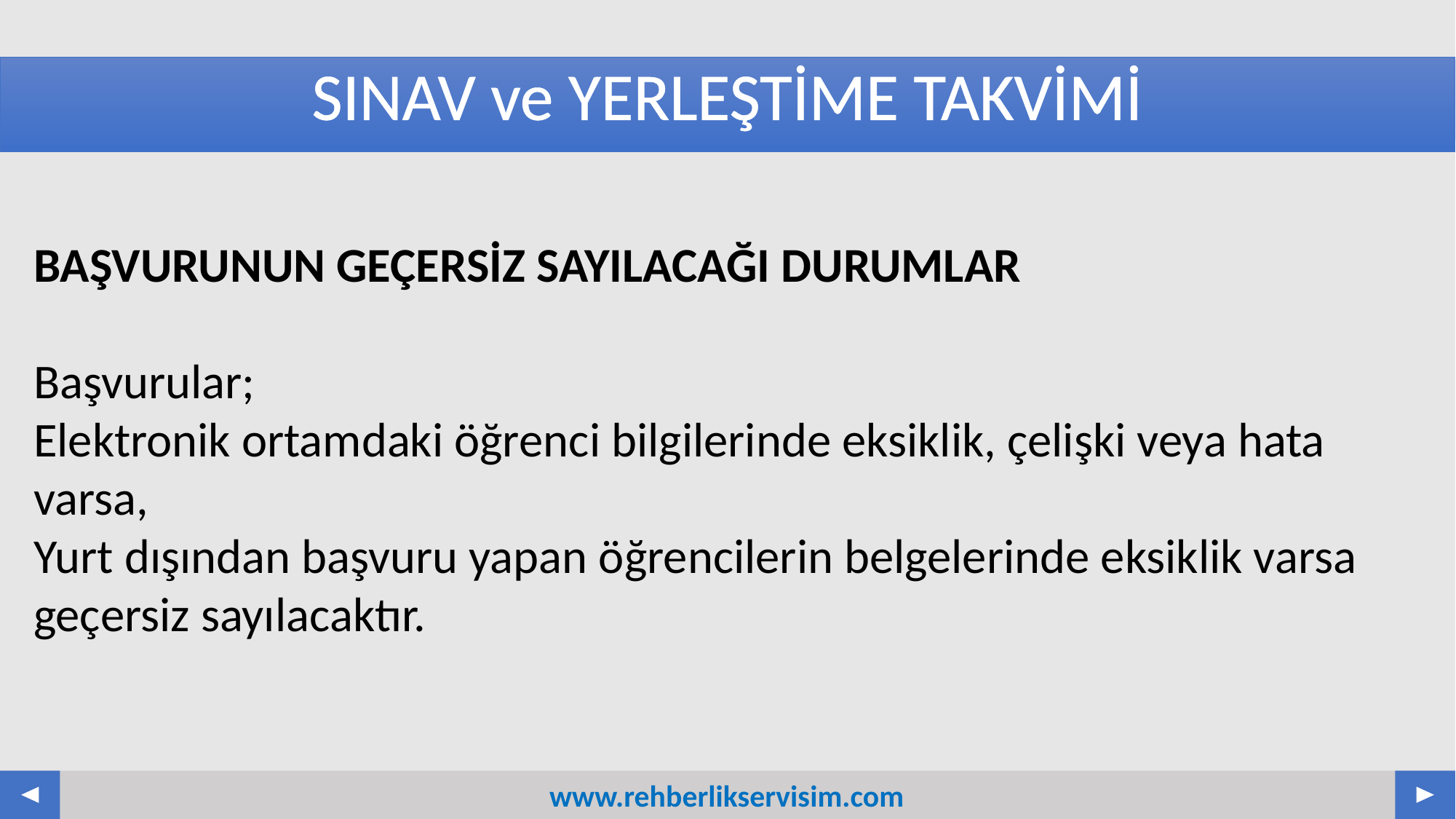

# SINAV ve YERLEŞTİME TAKVİMİ
BAŞVURUNUN GEÇERSİZ SAYILACAĞI DURUMLAR

Başvurular;
Elektronik ortamdaki öğrenci bilgilerinde eksiklik, çelişki veya hata varsa,
Yurt dışından başvuru yapan öğrencilerin belgelerinde eksiklik varsa geçersiz sayılacaktır.
www.rehberlikservisim.com